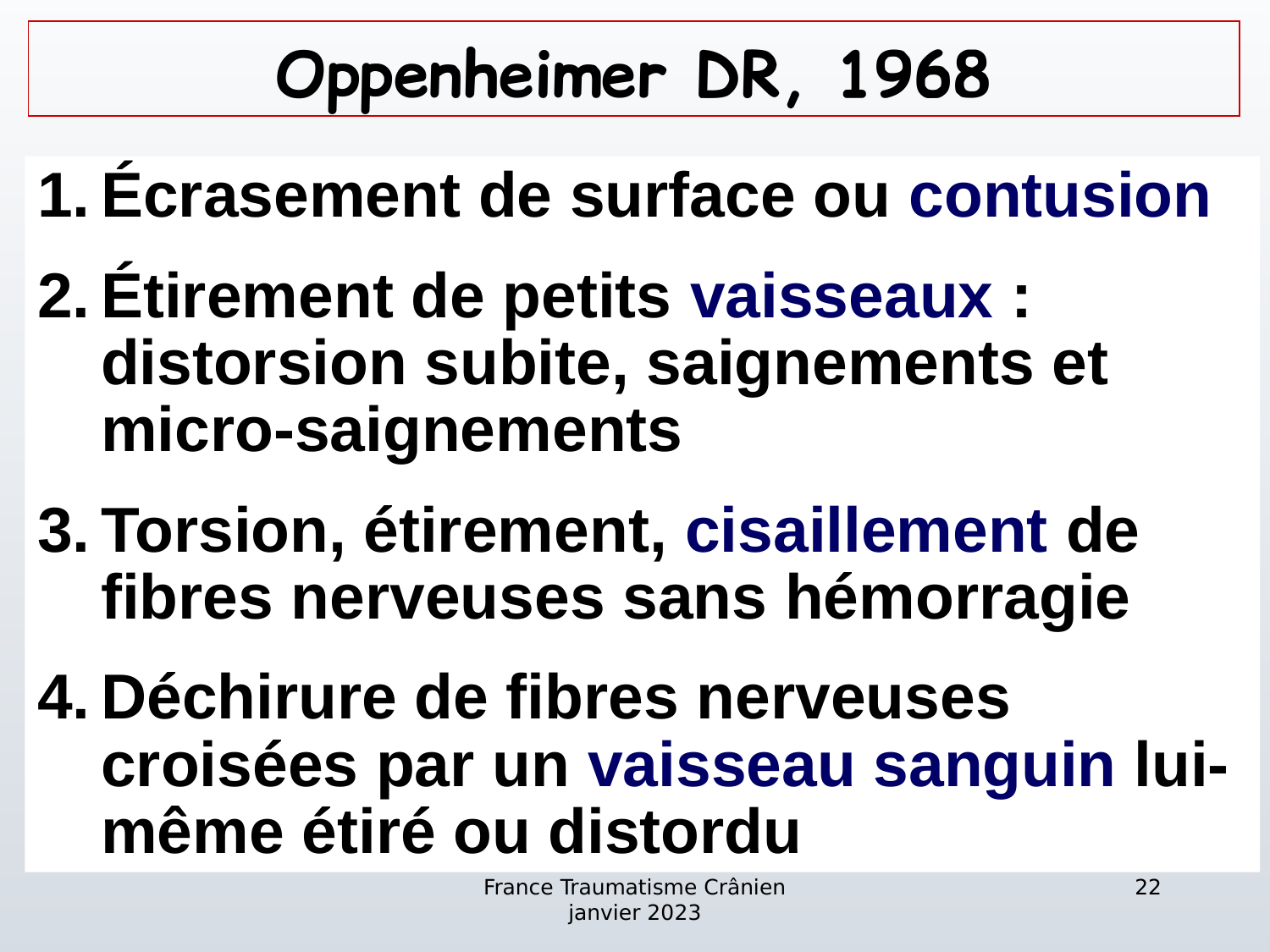

# Oppenheimer DR, 1968
Écrasement de surface ou contusion
Étirement de petits vaisseaux : distorsion subite, saignements et micro-saignements
Torsion, étirement, cisaillement de fibres nerveuses sans hémorragie
Déchirure de fibres nerveuses croisées par un vaisseau sanguin lui-même étiré ou distordu
France Traumatisme Crânien janvier 2023
22